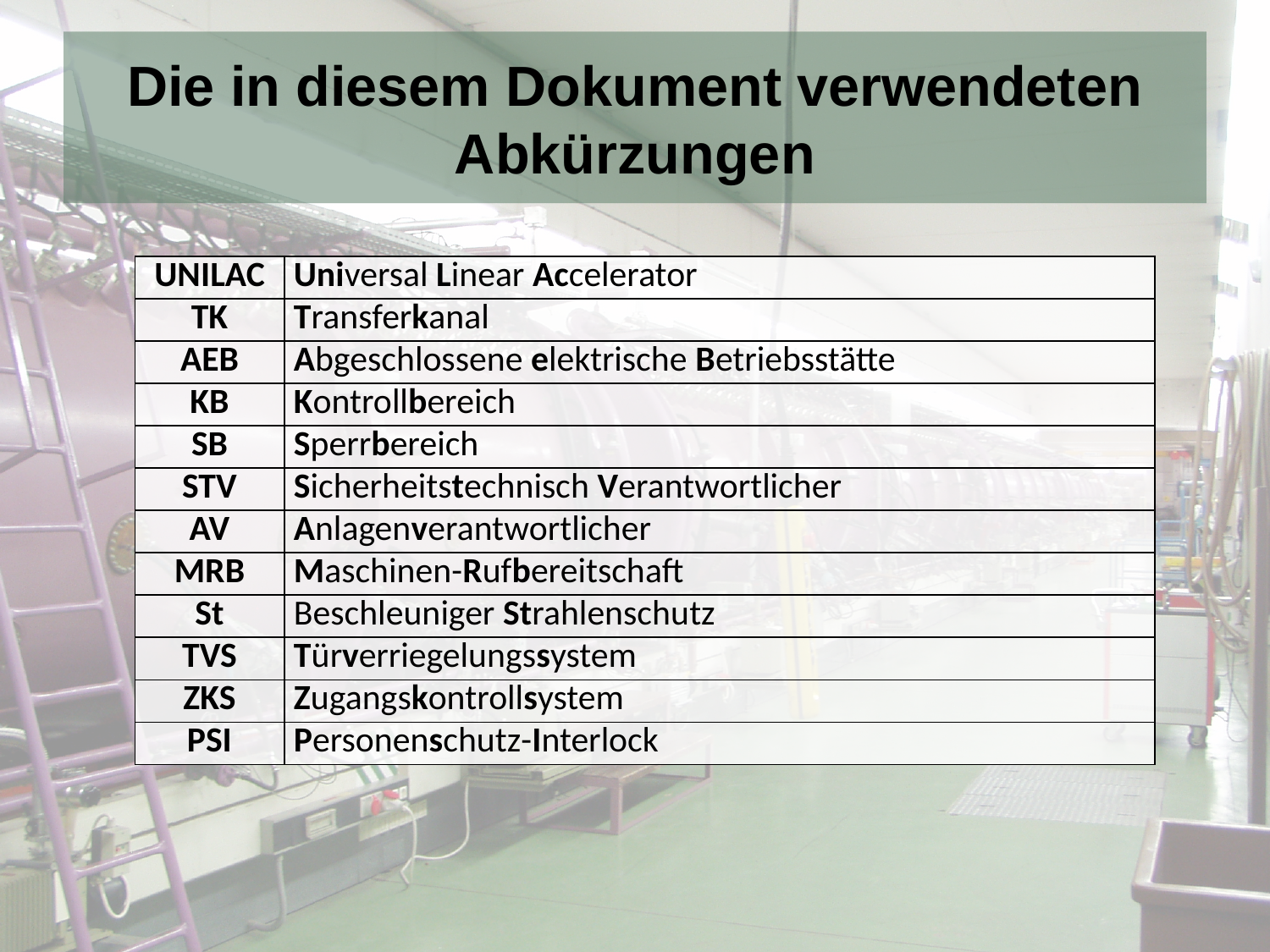

# Die in diesem Dokument verwendeten Abkürzungen
| UNILAC | Universal Linear Accelerator |
| --- | --- |
| TK | Transferkanal |
| AEB | Abgeschlossene elektrische Betriebsstätte |
| KB | Kontrollbereich |
| SB | Sperrbereich |
| STV | Sicherheitstechnisch Verantwortlicher |
| AV | Anlagenverantwortlicher |
| MRB | Maschinen-Rufbereitschaft |
| St | Beschleuniger Strahlenschutz |
| TVS | Türverriegelungssystem |
| ZKS | Zugangskontrollsystem |
| PSI | Personenschutz-Interlock |